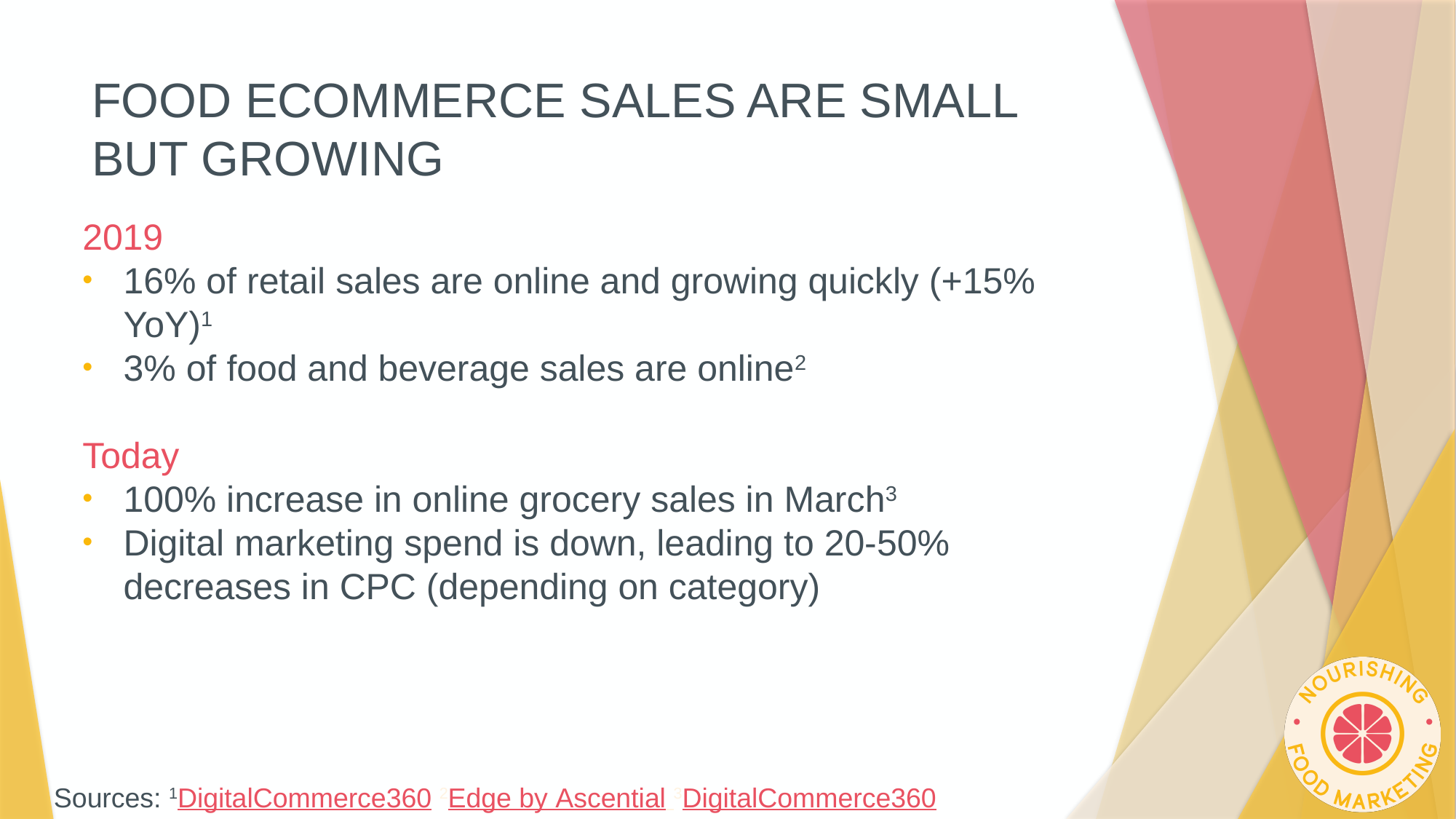

# FOOD ECOMMERCE SALES ARE SMALL BUT GROWING
2019
16% of retail sales are online and growing quickly (+15% YoY)1
3% of food and beverage sales are online2

Today
100% increase in online grocery sales in March3
Digital marketing spend is down, leading to 20-50% decreases in CPC (depending on category)

Sources: 1DigitalCommerce360 2Edge by Ascential 3DigitalCommerce360